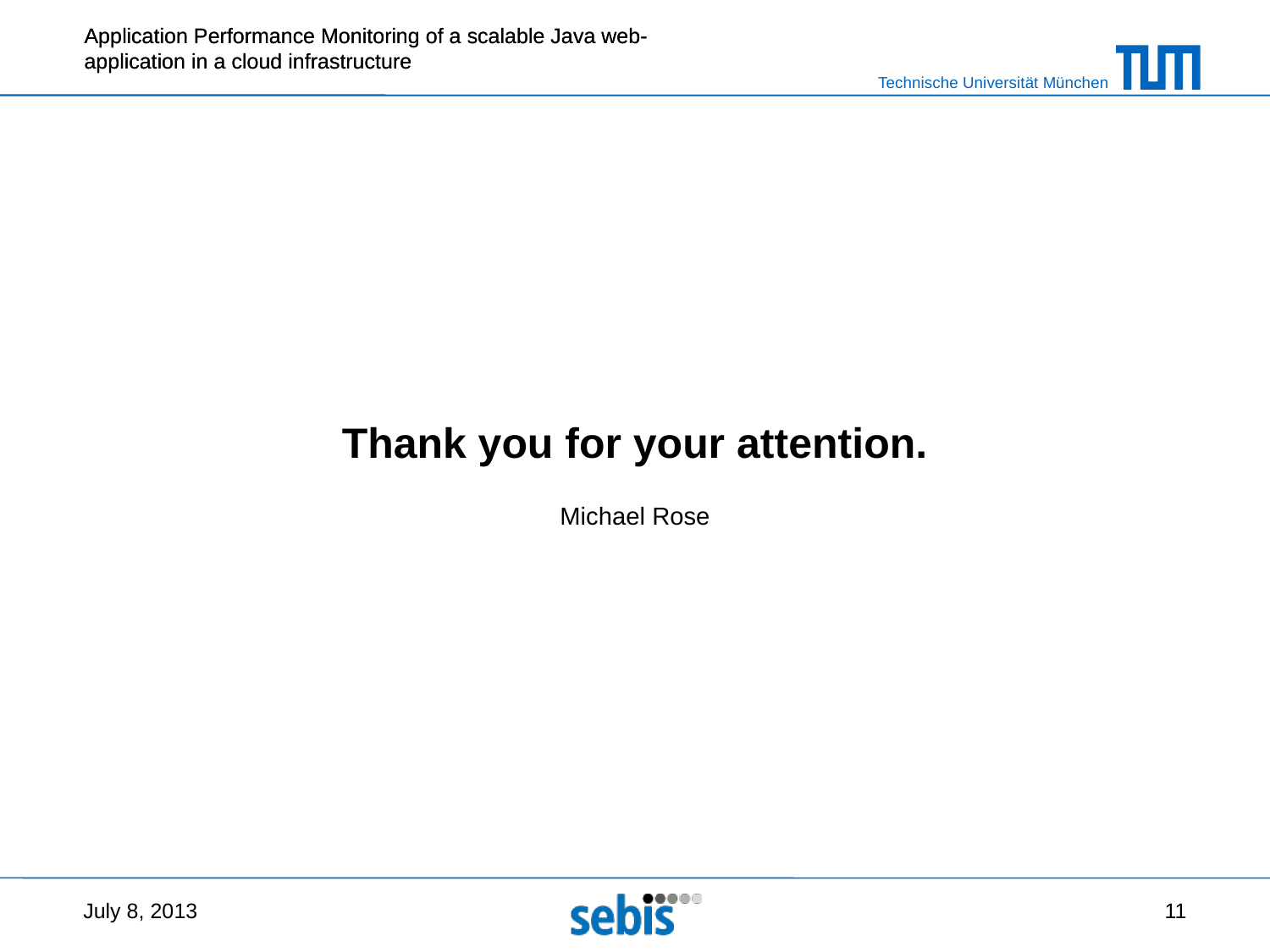

Thank you for your attention.
Michael Rose
July 8, 2013
11